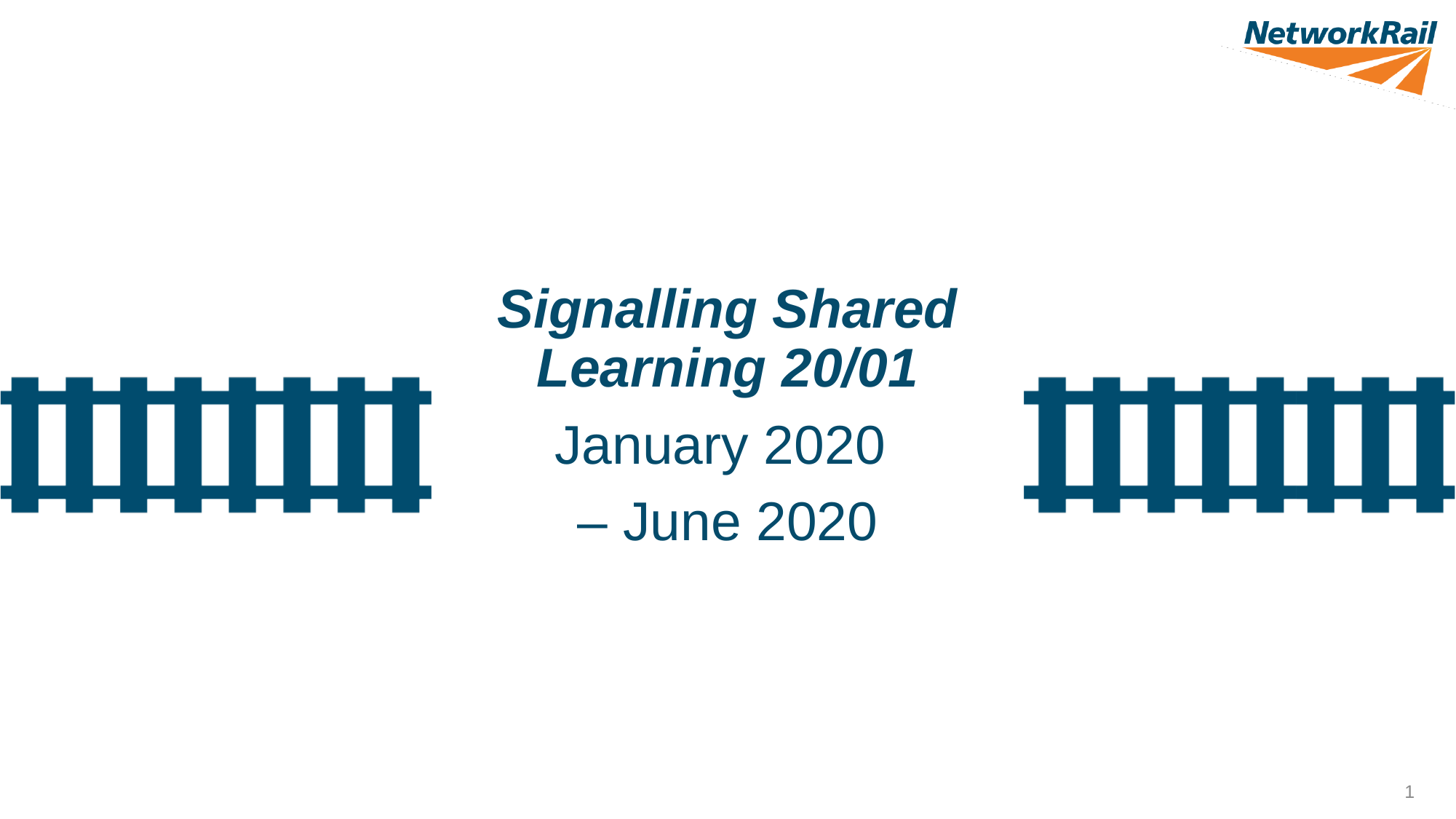

Signalling Shared Learning 20/01
January 2020
– June 2020

1